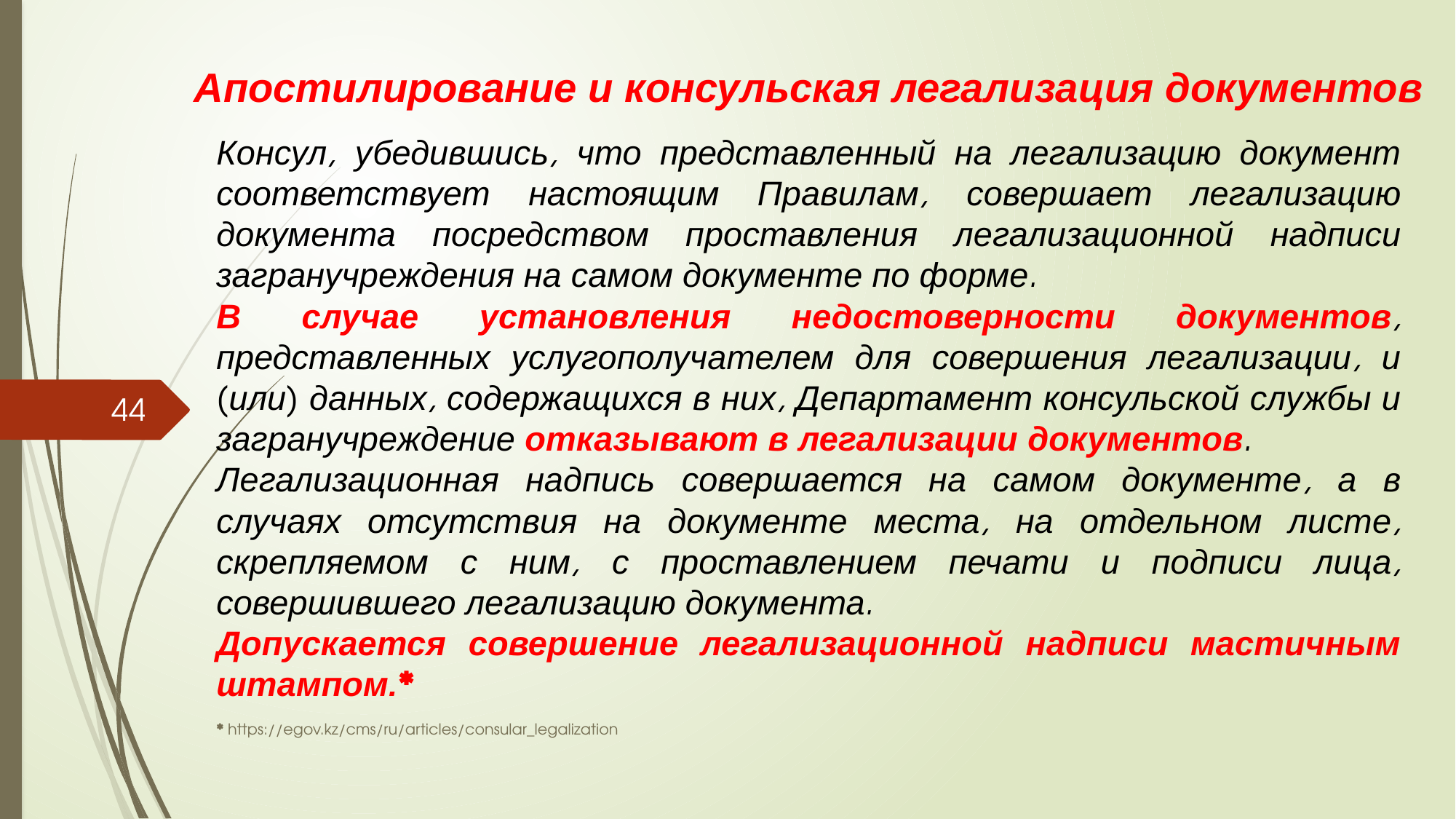

# Апостилирование и консульская легализация документов
Консул, убедившись, что представленный на легализацию документ соответствует настоящим Правилам, совершает легализацию документа посредством проставления легализационной надписи загранучреждения на самом документе по форме.
В случае установления недостоверности документов, представленных услугополучателем для совершения легализации, и (или) данных, содержащихся в них, Департамент консульской службы и загранучреждение отказывают в легализации документов.
Легализационная надпись совершается на самом документе, а в случаях отсутствия на документе места, на отдельном листе, скрепляемом с ним, с проставлением печати и подписи лица, совершившего легализацию документа.
Допускается совершение легализационной надписи мастичным штампом.*

* https://egov.kz/cms/ru/articles/consular_legalization

44